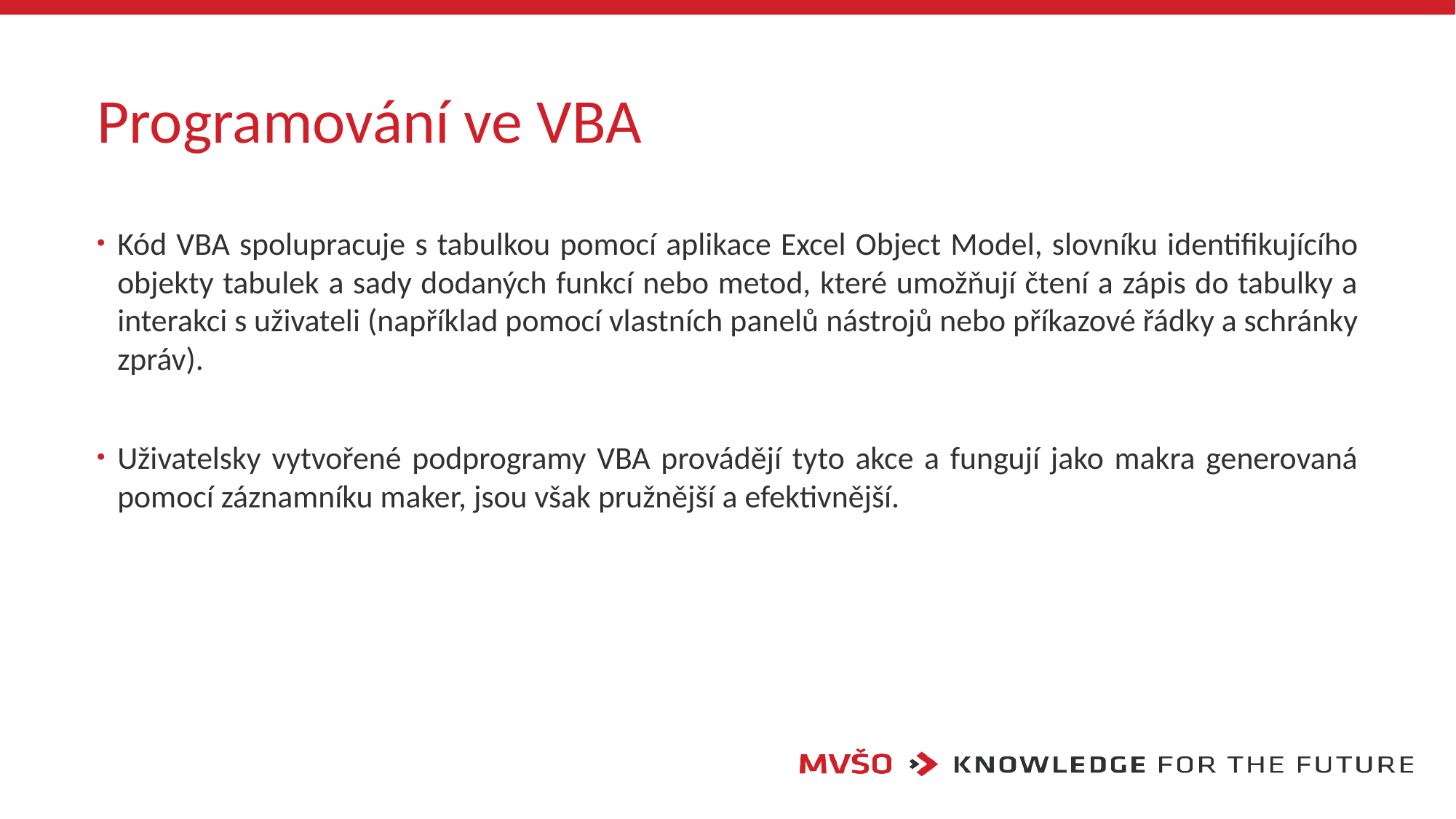

# Programování ve VBA
Kód VBA spolupracuje s tabulkou pomocí aplikace Excel Object Model, slovníku identifikujícího objekty tabulek a sady dodaných funkcí nebo metod, které umožňují čtení a zápis do tabulky a interakci s uživateli (například pomocí vlastních panelů nástrojů nebo příkazové řádky a schránky zpráv).

Uživatelsky vytvořené podprogramy VBA provádějí tyto akce a fungují jako makra generovaná pomocí záznamníku maker, jsou však pružnější a efektivnější.